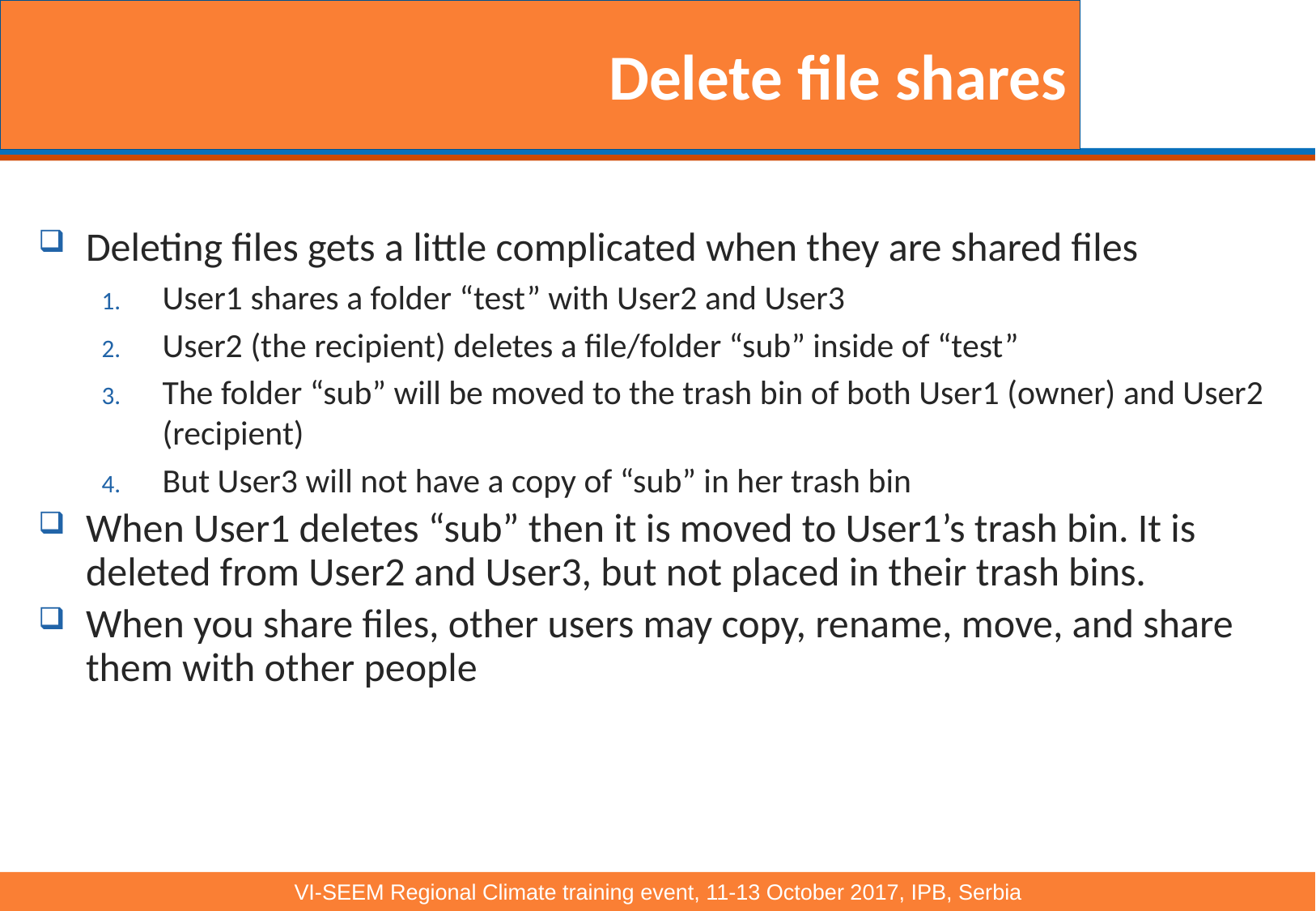

# Delete file shares
Deleting files gets a little complicated when they are shared files
User1 shares a folder “test” with User2 and User3
User2 (the recipient) deletes a file/folder “sub” inside of “test”
The folder “sub” will be moved to the trash bin of both User1 (owner) and User2 (recipient)
But User3 will not have a copy of “sub” in her trash bin
When User1 deletes “sub” then it is moved to User1’s trash bin. It is deleted from User2 and User3, but not placed in their trash bins.
When you share files, other users may copy, rename, move, and share them with other people
VI-SEEM Regional Climate training event, 11-13 October 2017, IPB, Serbia